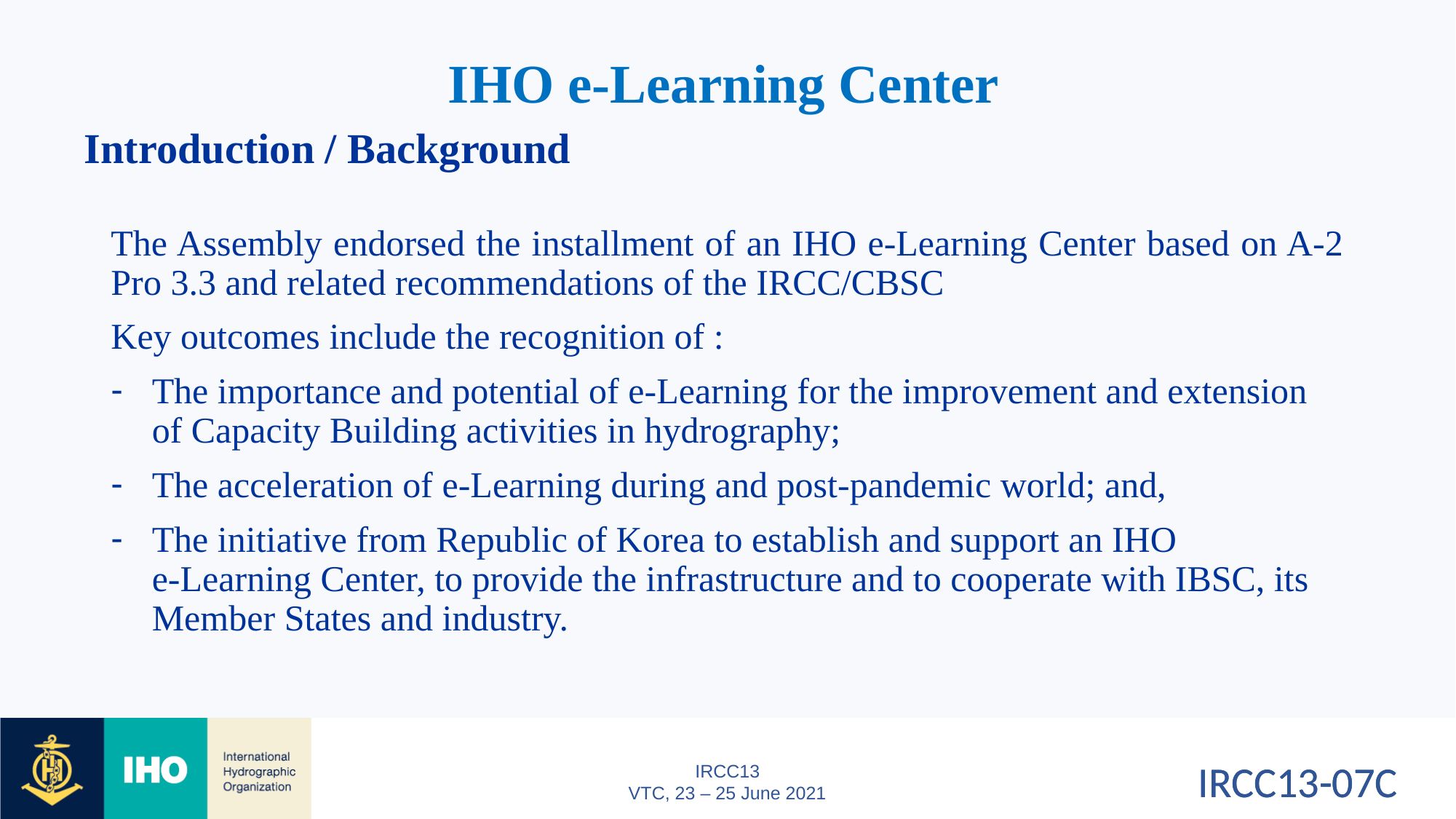

IHO e-Learning Center
Introduction / Background
The Assembly endorsed the installment of an IHO e-Learning Center based on A-2 Pro 3.3 and related recommendations of the IRCC/CBSC
Key outcomes include the recognition of :
The importance and potential of e-Learning for the improvement and extension of Capacity Building activities in hydrography;
The acceleration of e-Learning during and post-pandemic world; and,
The initiative from Republic of Korea to establish and support an IHO                e-Learning Center, to provide the infrastructure and to cooperate with IBSC, its Member States and industry.
IRCC13-07C